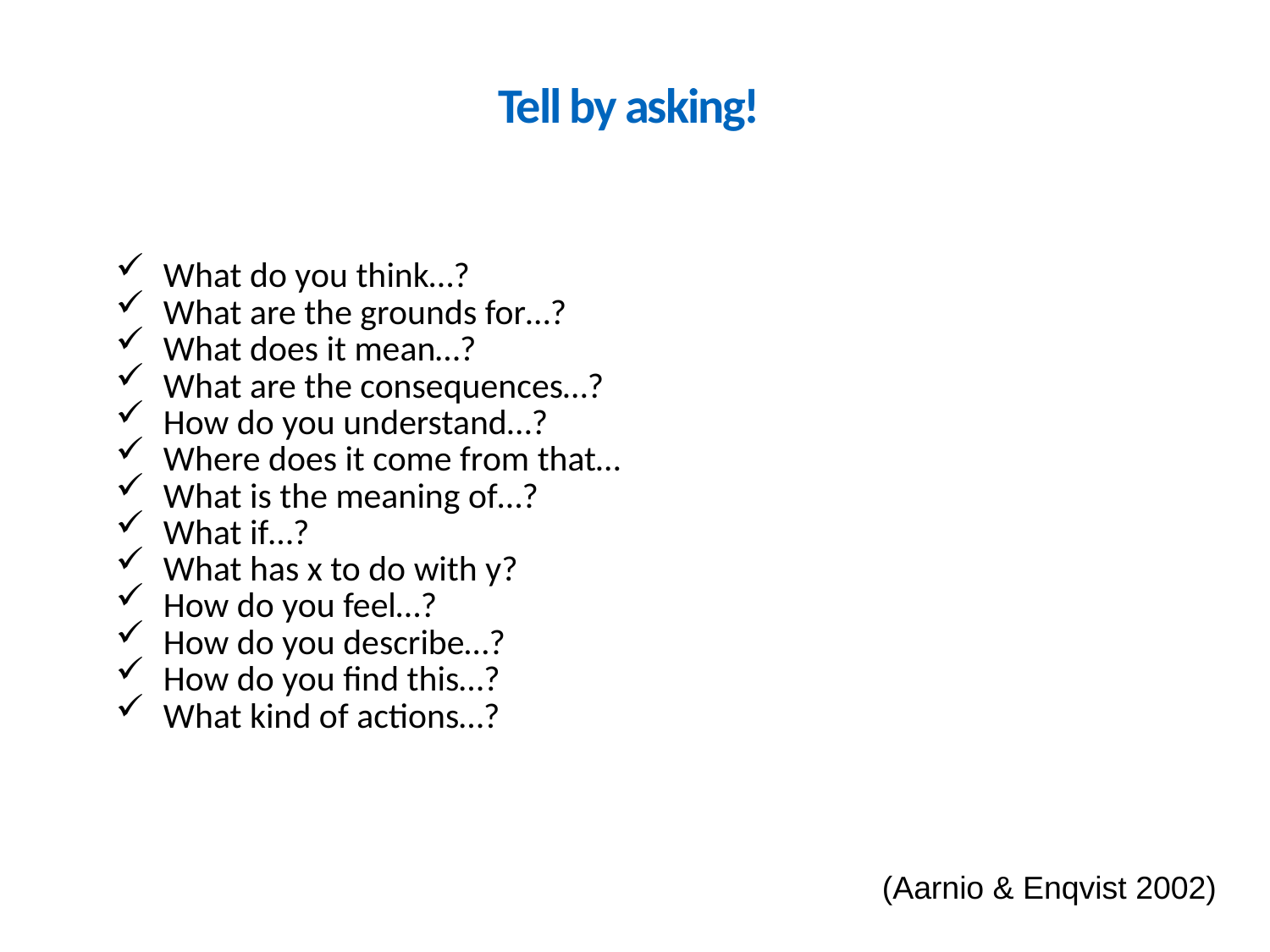

# Tell by asking!

What do you think…?
What are the grounds for…?
What does it mean…?
What are the consequences…?
How do you understand…?
Where does it come from that…
What is the meaning of…?
What if…?
What has x to do with y?
How do you feel…?
How do you describe…?
How do you find this…?
What kind of actions…?
(Aarnio & Enqvist 2002)